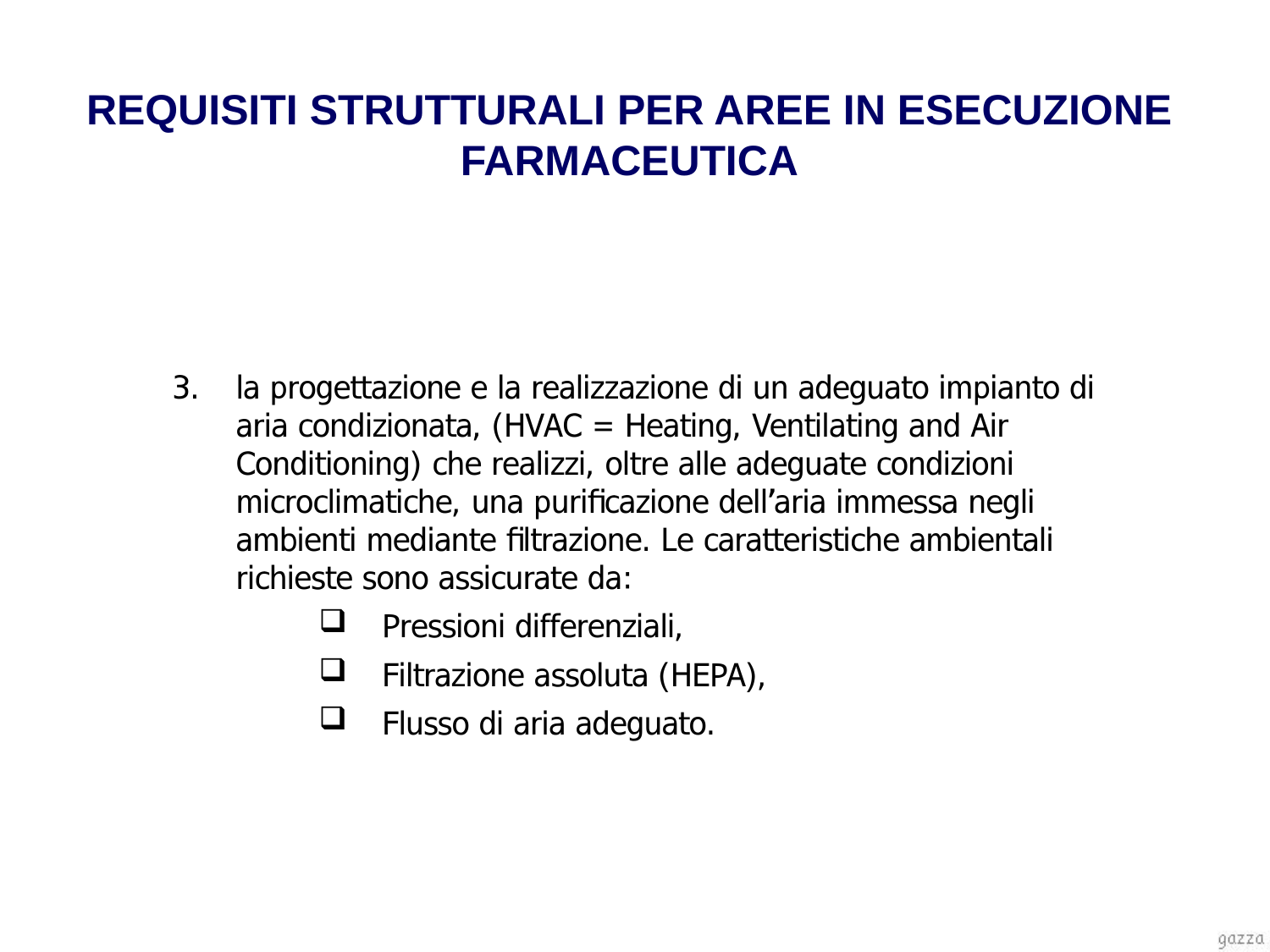

REQUISITI STRUTTURALI PER AREE IN ESECUZIONE FARMACEUTICA
la progettazione e la realizzazione di un adeguato impianto di aria condizionata, (HVAC = Heating, Ventilating and Air Conditioning) che realizzi, oltre alle adeguate condizioni microclimatiche, una purificazione dell’aria immessa negli ambienti mediante filtrazione. Le caratteristiche ambientali richieste sono assicurate da:
Pressioni differenziali,
Filtrazione assoluta (HEPA),
Flusso di aria adeguato.